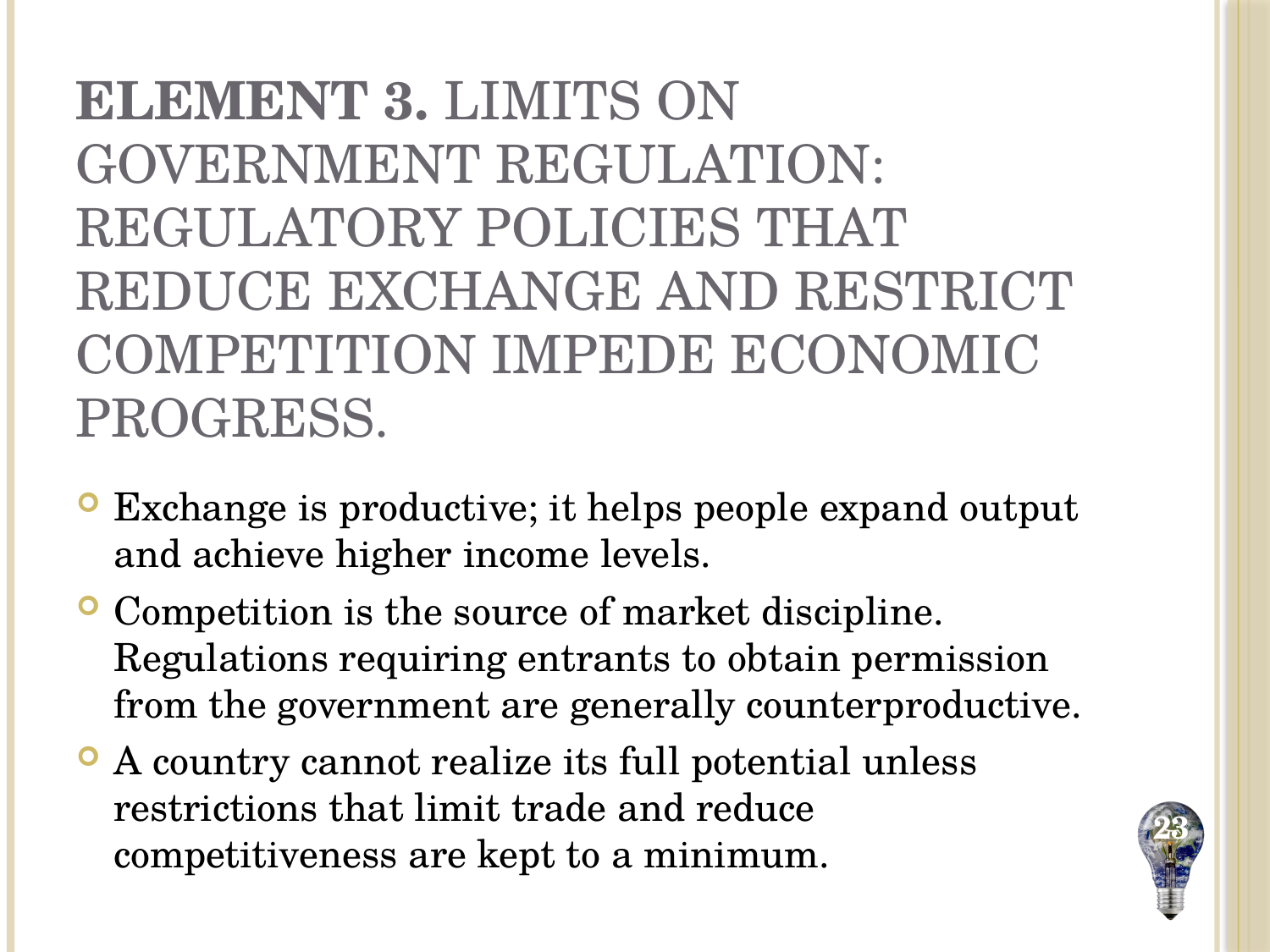

# Element 3. Limits on Government Regulation: Regulatory policies that reduce exchange and restrict competition impede economic progress.
Exchange is productive; it helps people expand output and achieve higher income levels.
Competition is the source of market discipline. Regulations requiring entrants to obtain permission from the government are generally counterproductive.
A country cannot realize its full potential unless restrictions that limit trade and reduce competitiveness are kept to a minimum.

23